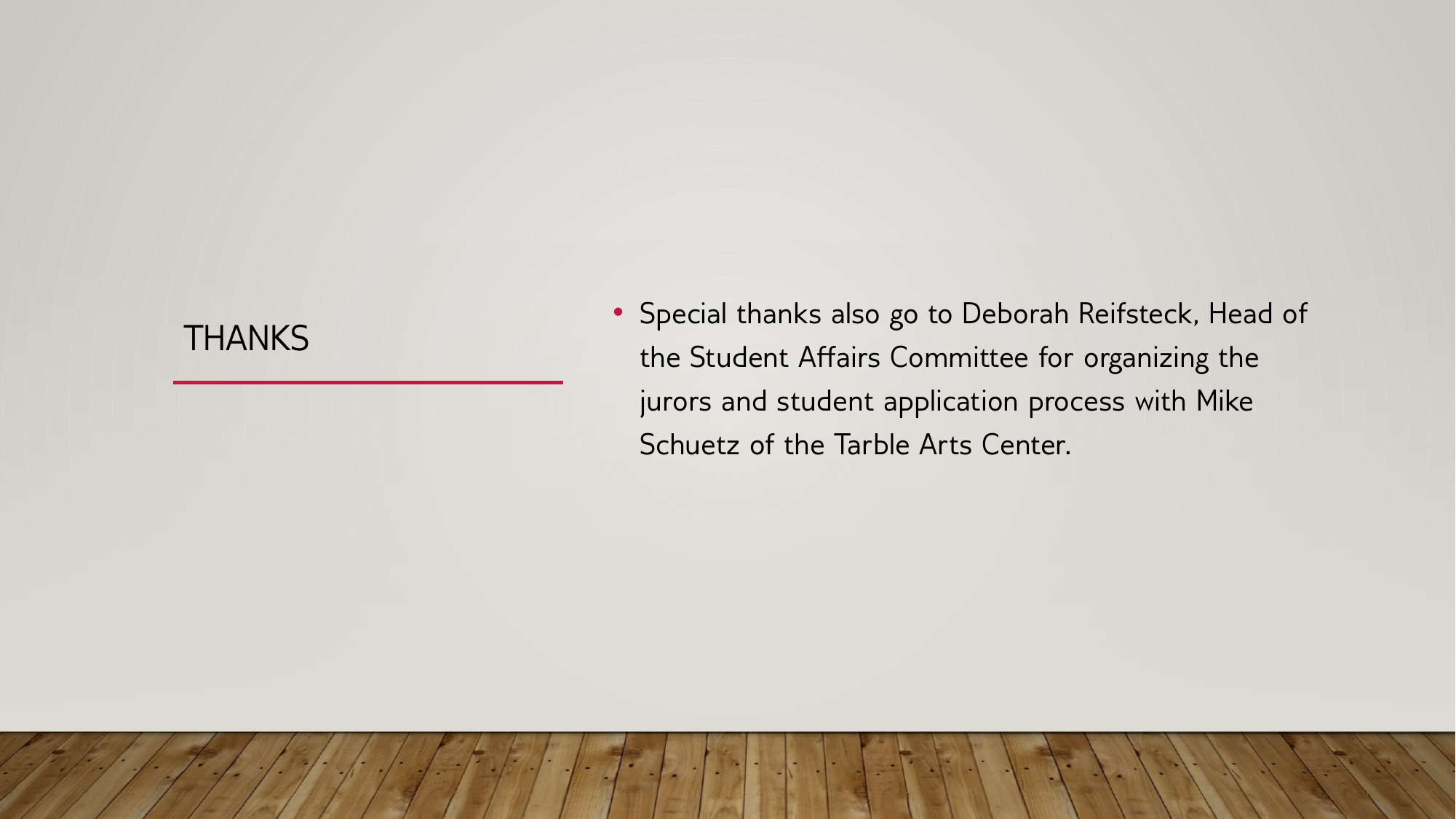

# Thanks
Special thanks also go to Deborah Reifsteck, Head of the Student Affairs Committee for organizing the jurors and student application process with Mike Schuetz of the Tarble Arts Center.